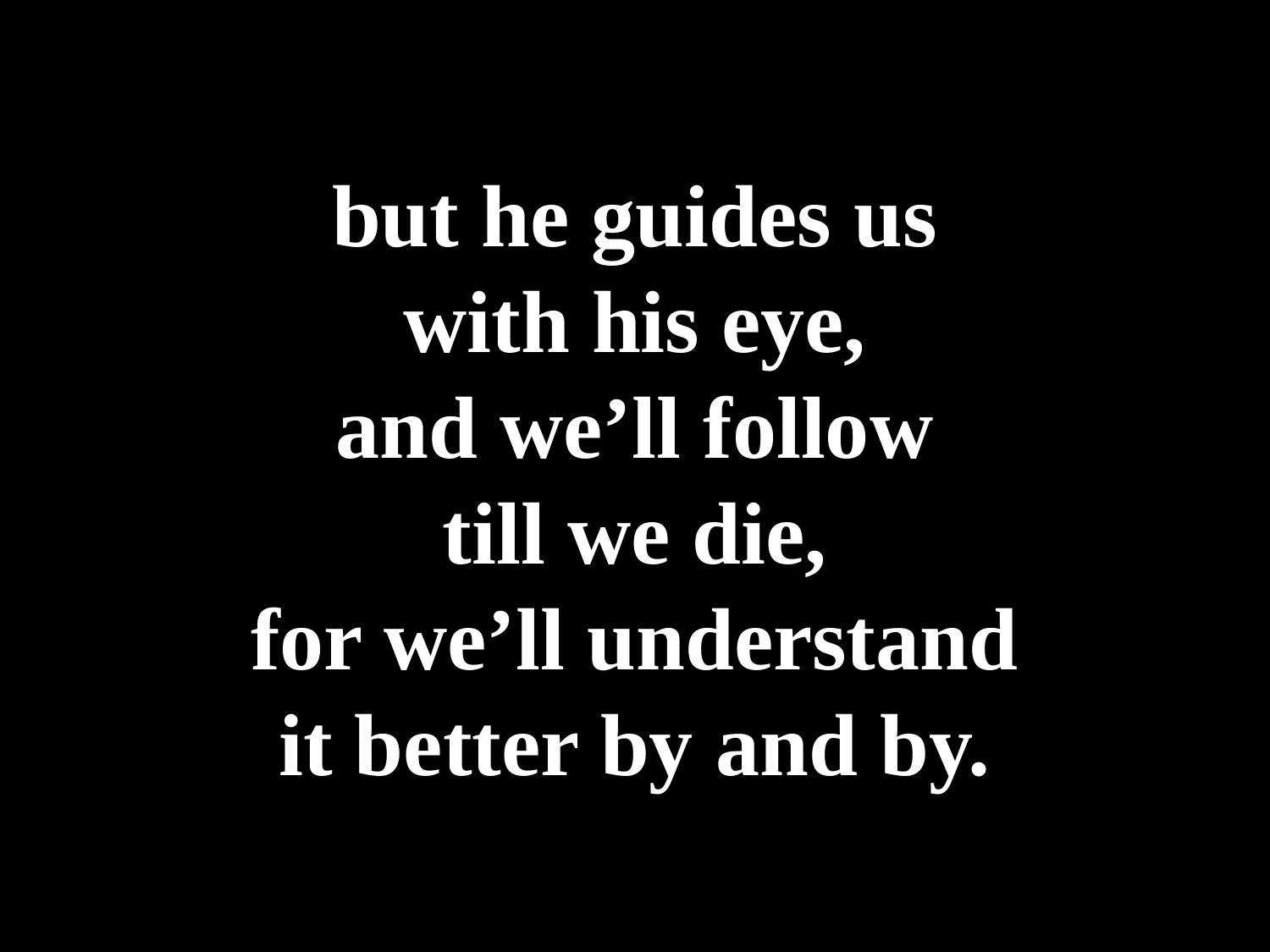

but he guides us
with his eye,
and we’ll follow
till we die,
for we’ll understand
it better by and by.